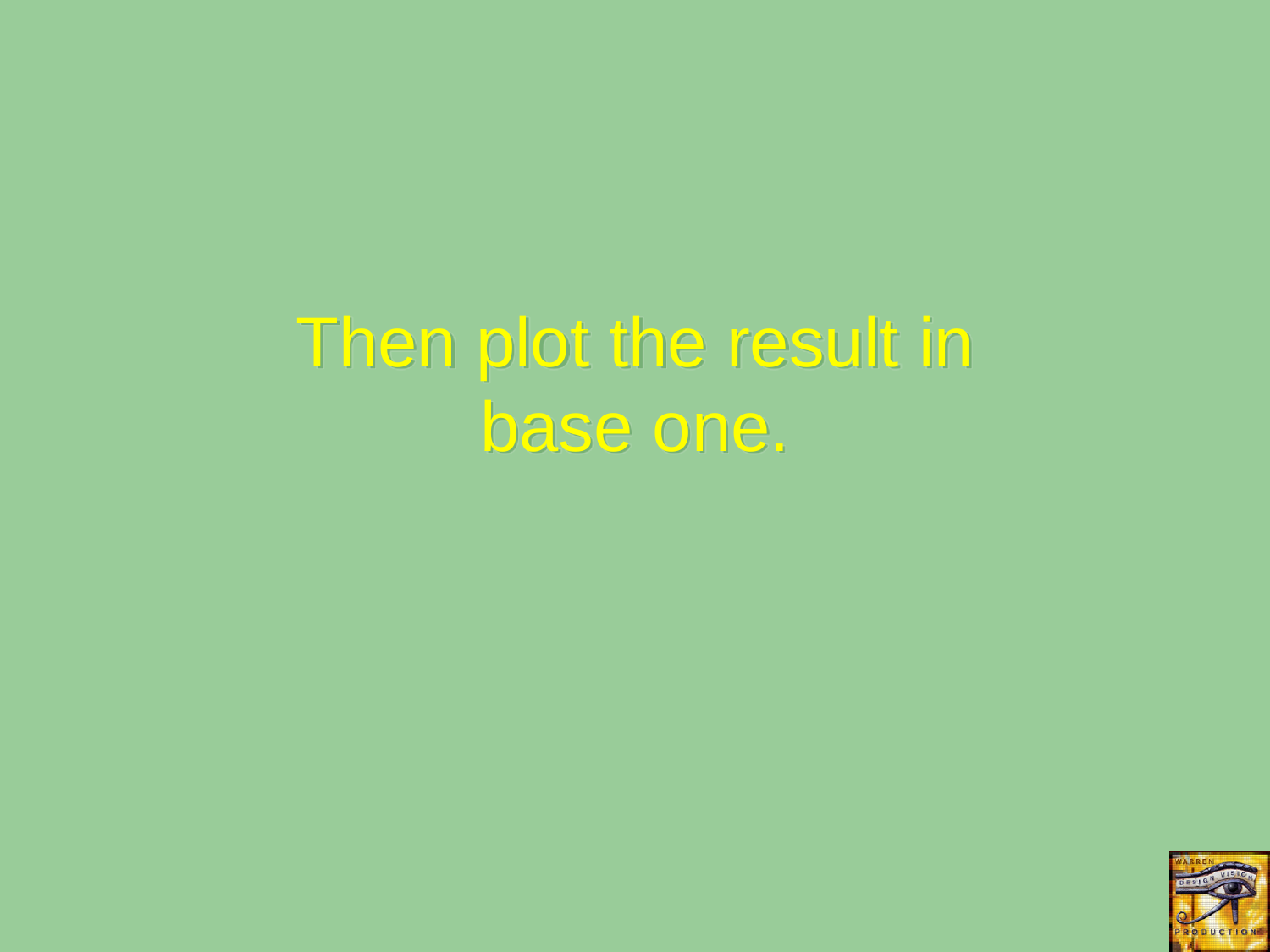

Then plot the result in base one.